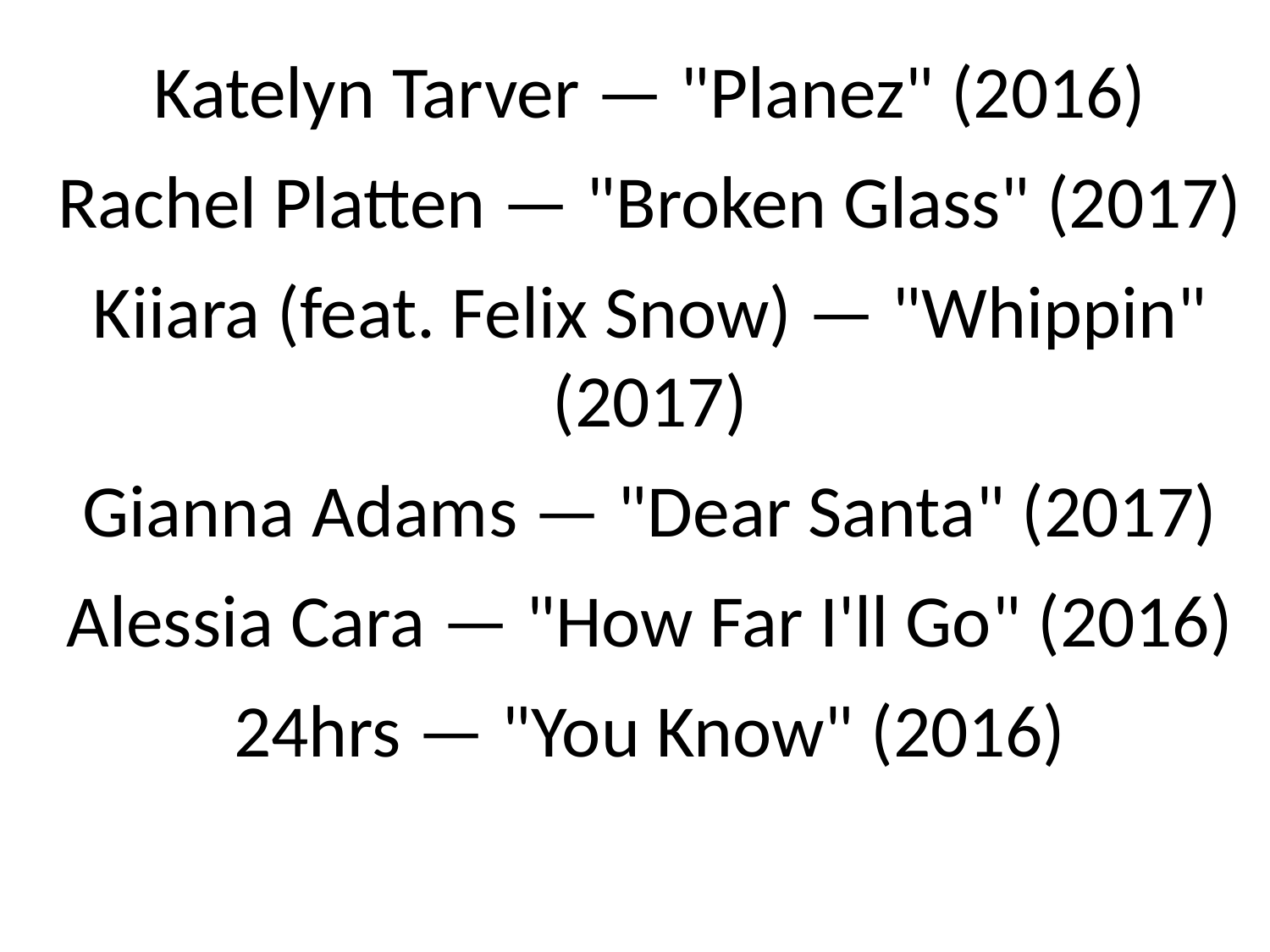

Katelyn Tarver — "Planez" (2016)

Rachel Platten — "Broken Glass" (2017)

Kiiara (feat. Felix Snow) — "Whippin"
(2017)

Gianna Adams — "Dear Santa" (2017)

Alessia Cara — "How Far I'll Go" (2016)

24hrs — "You Know" (2016)

#